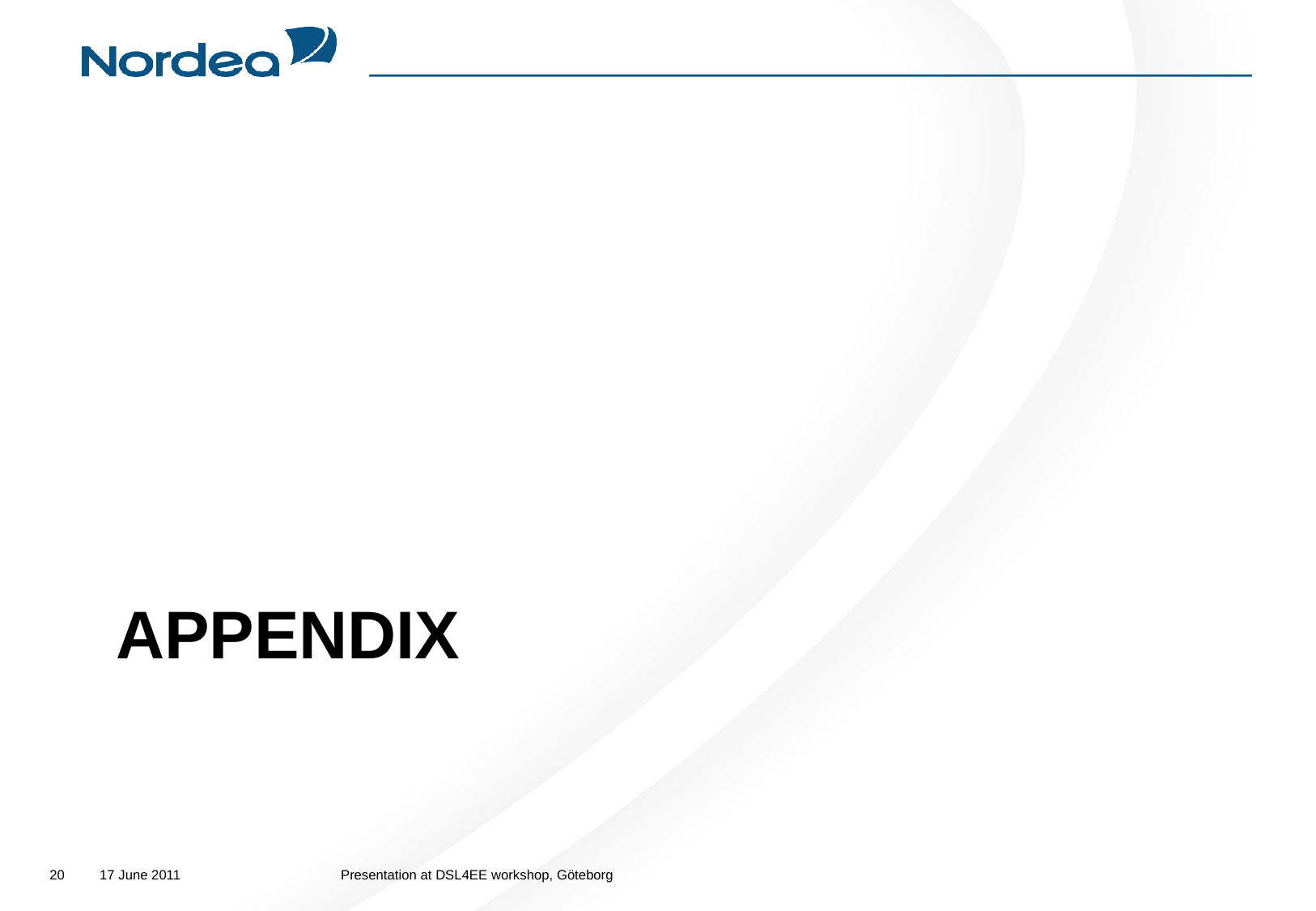

# Appendix
20
17 June 2011
Presentation at DSL4EE workshop, Göteborg